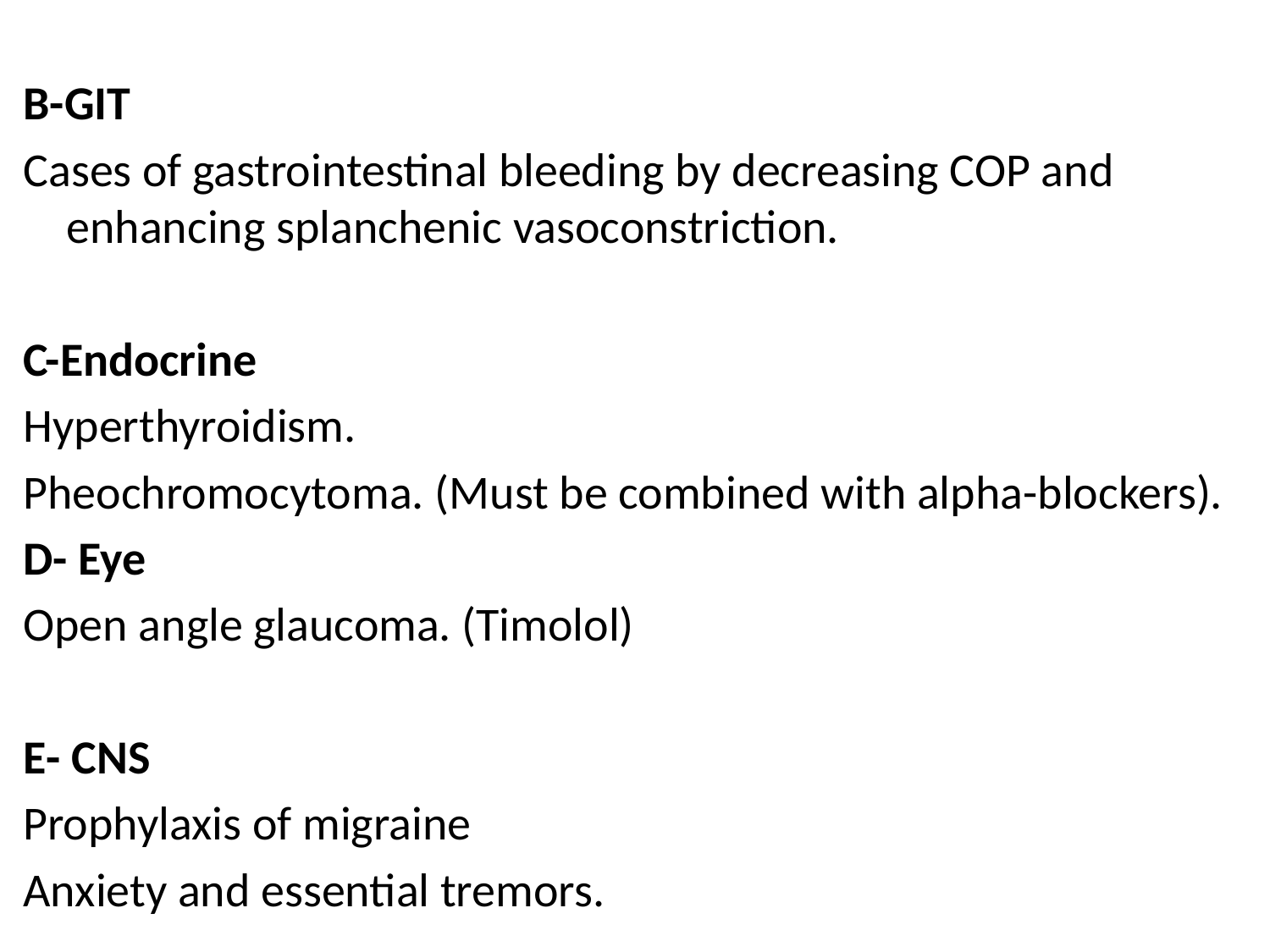

B-GIT
Cases of gastrointestinal bleeding by decreasing COP and enhancing splanchenic vasoconstriction.

C-Endocrine
Hyperthyroidism.
Pheochromocytoma. (Must be combined with alpha-blockers).
D- Eye
Open angle glaucoma. (Timolol)

E- CNS
Prophylaxis of migraine
Anxiety and essential tremors.